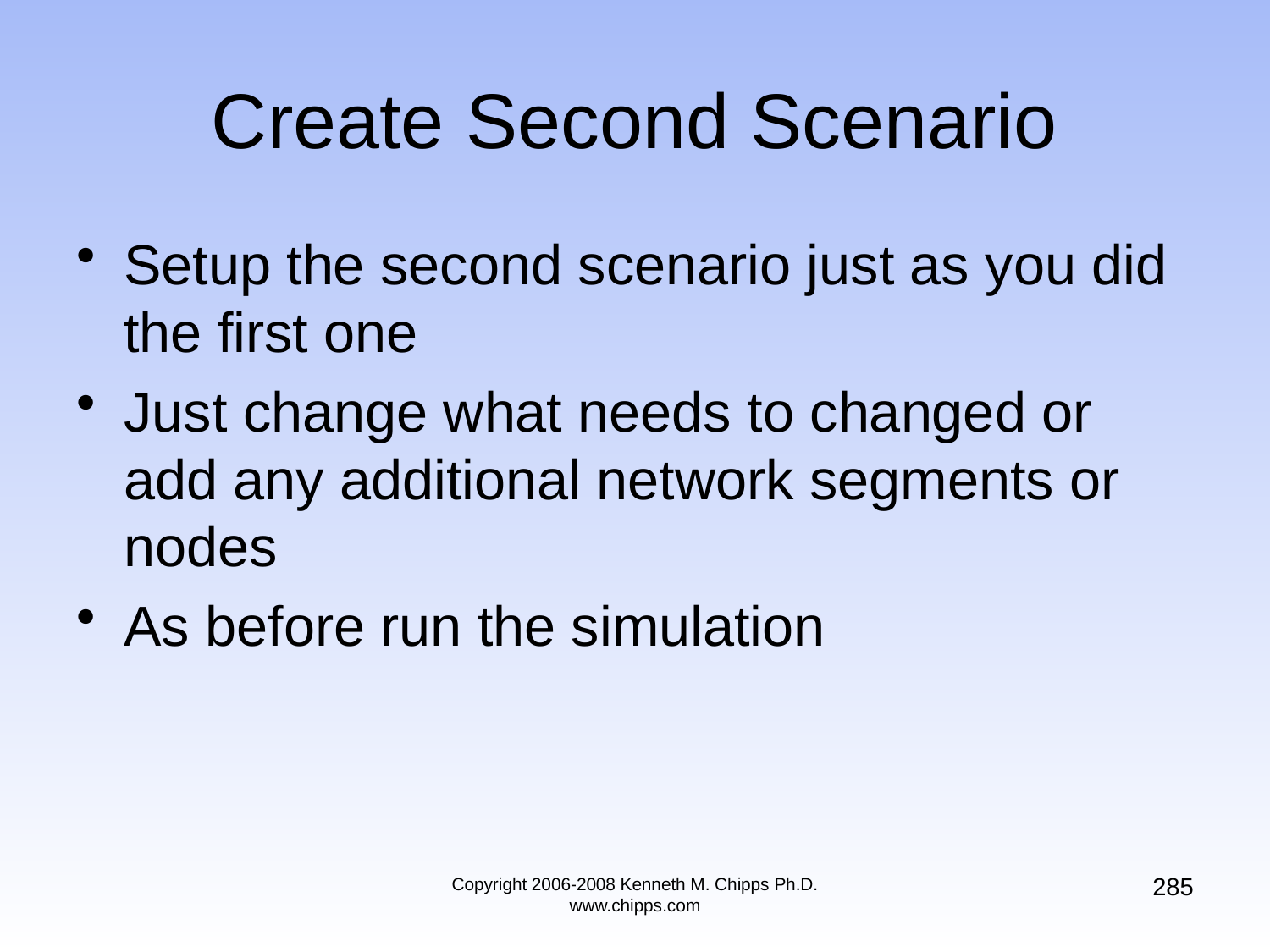

# Create Second Scenario
Setup the second scenario just as you did the first one
Just change what needs to changed or add any additional network segments or nodes
As before run the simulation
285
Copyright 2006-2008 Kenneth M. Chipps Ph.D. www.chipps.com